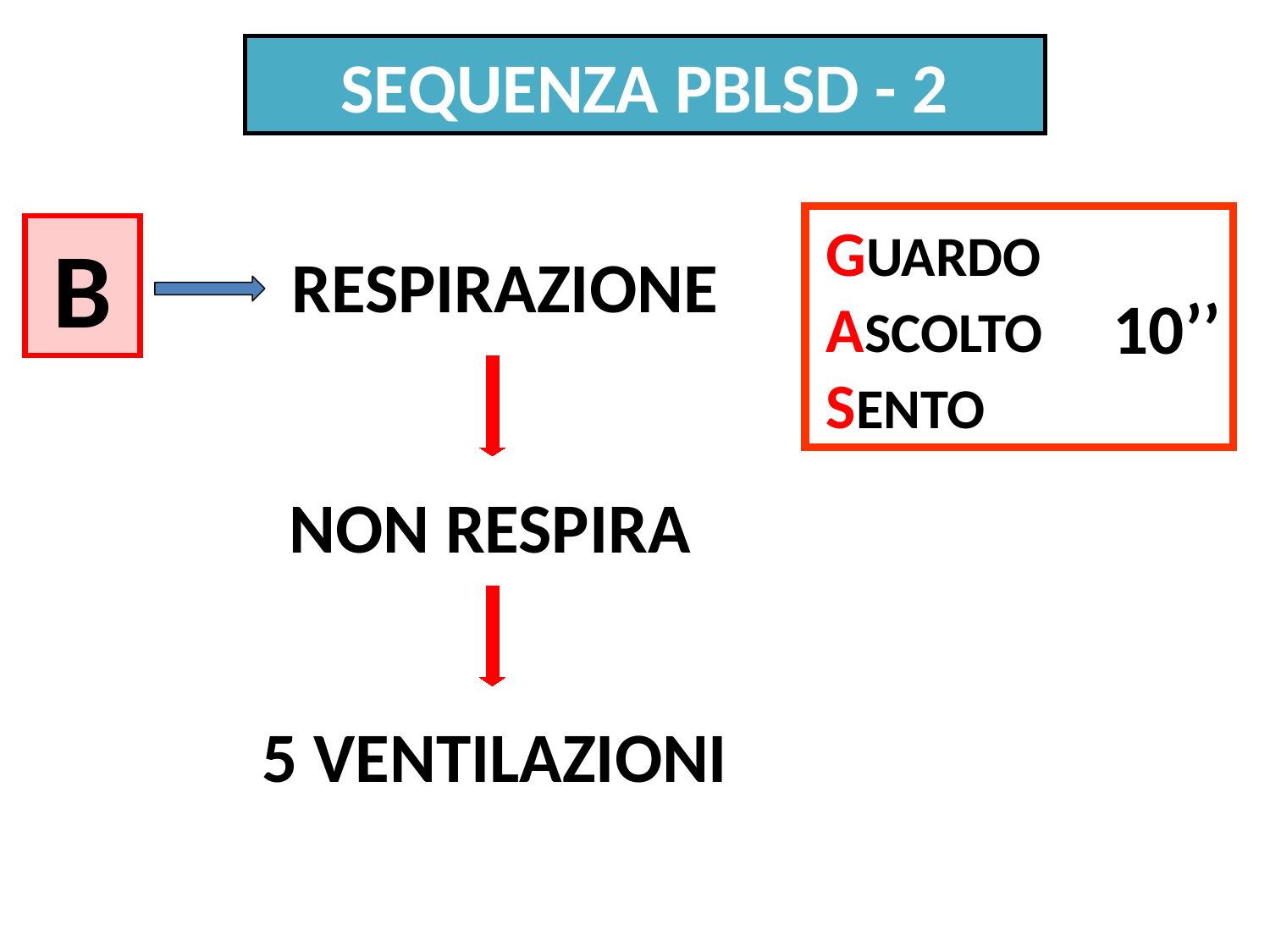

SEQUENZA PBLSD - 2
 GUARDO
 ASCOLTO
 SENTO
10’’
B
RESPIRAZIONE

NON RESPIRA

5 VENTILAZIONI